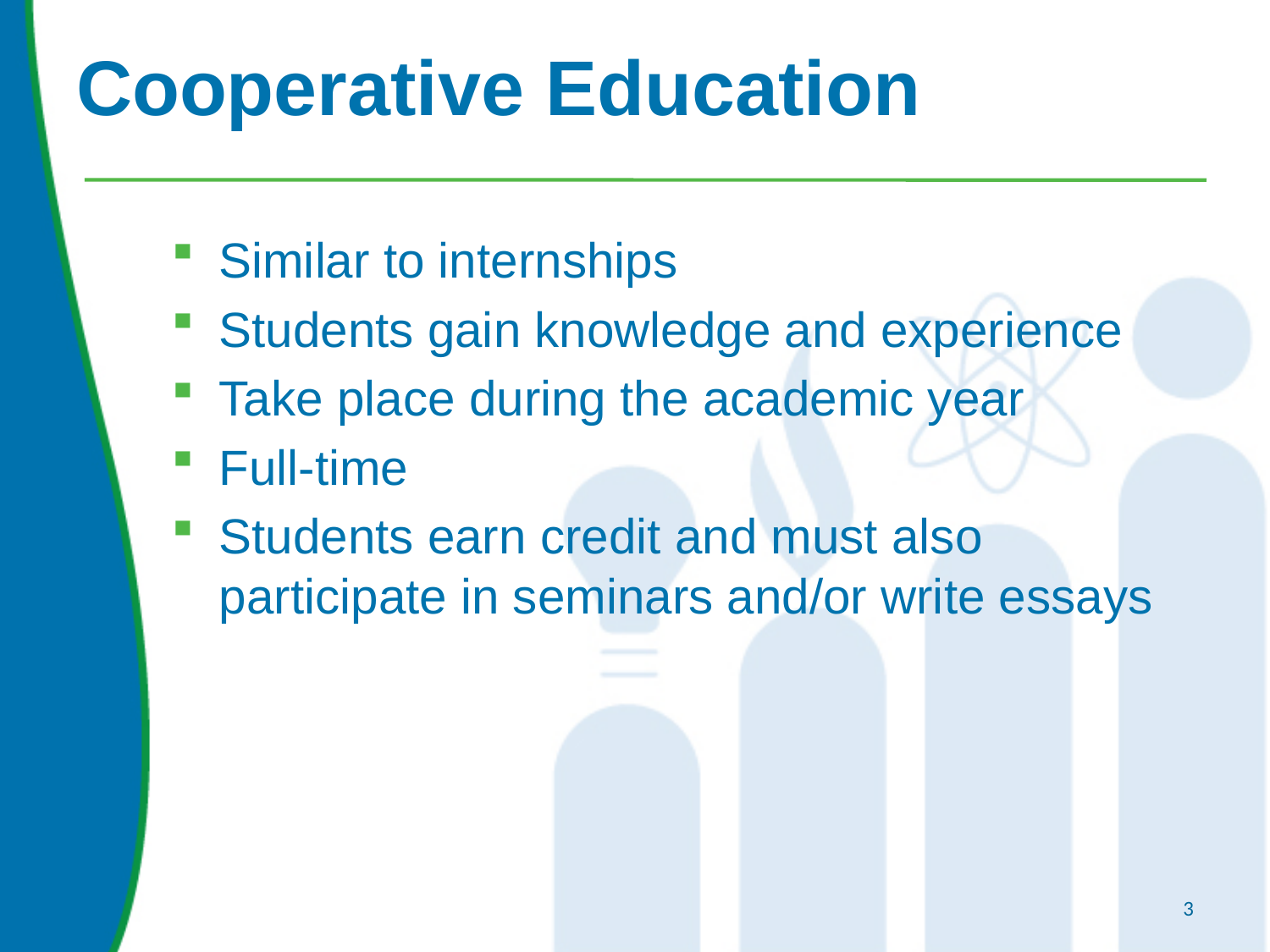

# Cooperative Education
Similar to internships
Students gain knowledge and experience
Take place during the academic year
Full-time
Students earn credit and must also participate in seminars and/or write essays
3